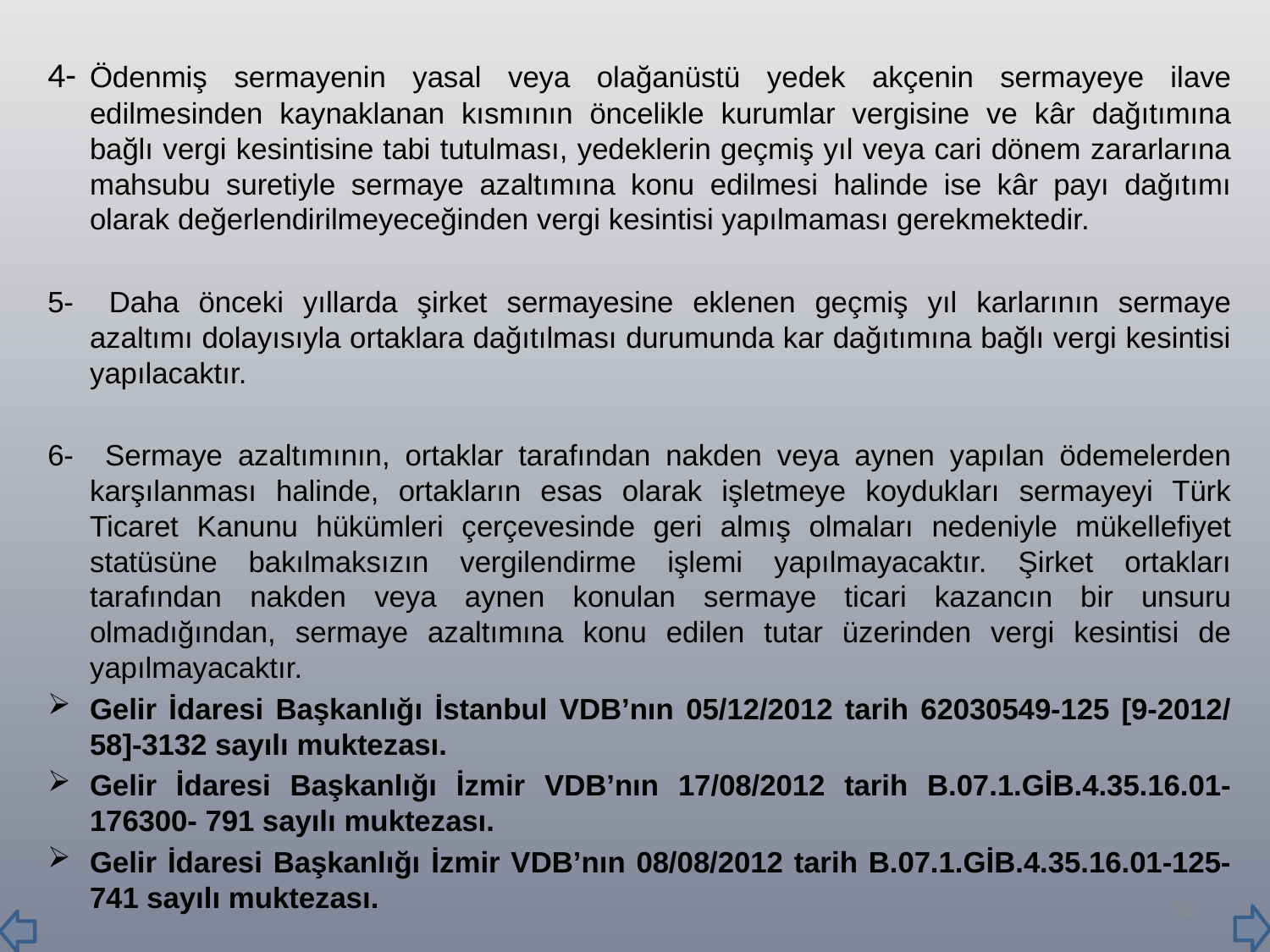

4-		Ödenmiş sermayenin yasal veya olağanüstü yedek akçenin sermayeye ilave edilmesinden kaynaklanan kısmının öncelikle kurumlar vergisine ve kâr dağıtımına bağlı vergi kesintisine tabi tutulması, yedeklerin geçmiş yıl veya cari dönem zararlarına mahsubu suretiyle sermaye azaltımına konu edilmesi halinde ise kâr payı dağıtımı olarak değerlendirilmeyeceğinden vergi kesintisi yapılmaması gerekmektedir.

5-		 Daha önceki yıllarda şirket sermayesine eklenen geçmiş yıl karlarının sermaye azaltımı dolayısıyla ortaklara dağıtılması durumunda kar dağıtımına bağlı vergi kesintisi yapılacaktır.

6-		 Sermaye azaltımının, ortaklar tarafından nakden veya aynen yapılan ödemelerden karşılanması halinde, ortakların esas olarak işletmeye koydukları sermayeyi Türk Ticaret Kanunu hükümleri çerçevesinde geri almış olmaları nedeniyle mükellefiyet statüsüne bakılmaksızın vergilendirme işlemi yapılmayacaktır. Şirket ortakları tarafından nakden veya aynen konulan sermaye ticari kazancın bir unsuru olmadığından, sermaye azaltımına konu edilen tutar üzerinden vergi kesintisi de yapılmayacaktır.
	Gelir İdaresi Başkanlığı İstanbul VDB’nın 05/12/2012 tarih 62030549-125 [9-2012/ 58]-3132 sayılı muktezası.
	Gelir İdaresi Başkanlığı İzmir VDB’nın 17/08/2012 tarih B.07.1.GİB.4.35.16.01-176300- 791 sayılı muktezası.
	Gelir İdaresi Başkanlığı İzmir VDB’nın 08/08/2012 tarih B.07.1.GİB.4.35.16.01-125-741 sayılı muktezası.

56